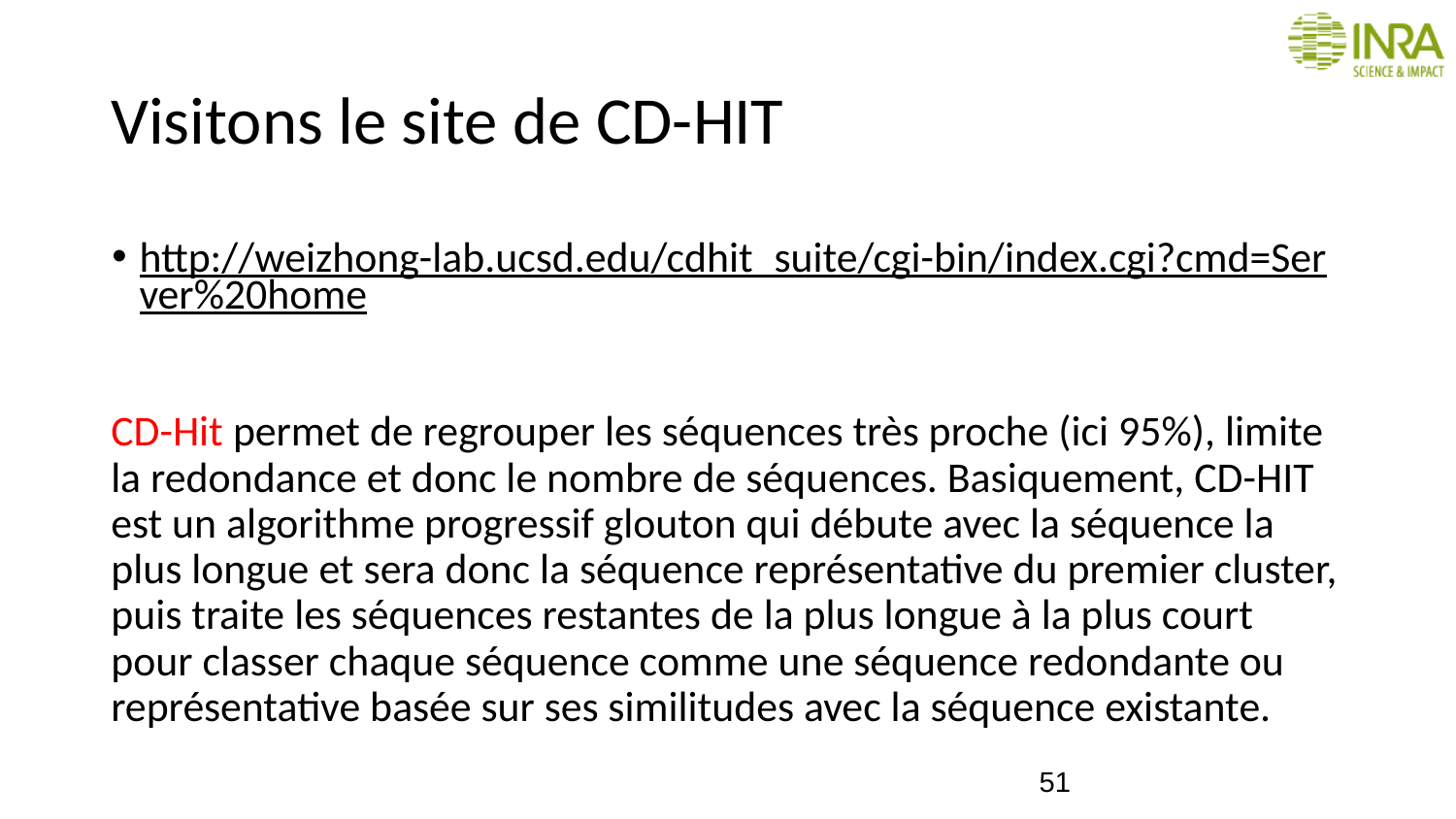

# Visitons le site de CD-HIT
http://weizhong-lab.ucsd.edu/cdhit_suite/cgi-bin/index.cgi?cmd=Server%20home

CD-Hit permet de regrouper les séquences très proche (ici 95%), limite la redondance et donc le nombre de séquences. Basiquement, CD-HIT est un algorithme progressif glouton qui débute avec la séquence la plus longue et sera donc la séquence représentative du premier cluster, puis traite les séquences restantes de la plus longue à la plus court pour classer chaque séquence comme une séquence redondante ou représentative basée sur ses similitudes avec la séquence existante.
51